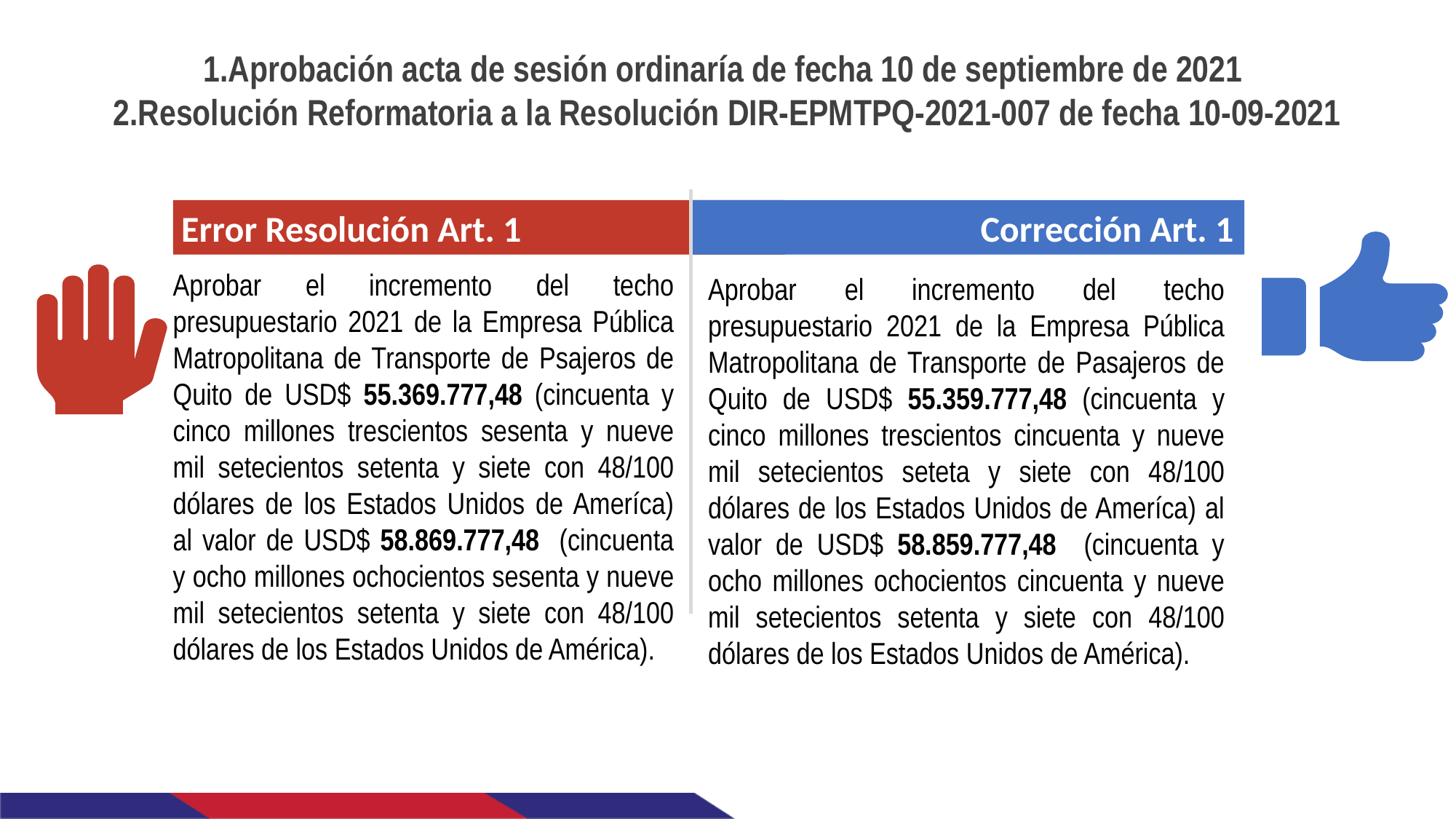

1.Aprobación acta de sesión ordinaría de fecha 10 de septiembre de 2021
2.Resolución Reformatoria a la Resolución DIR-EPMTPQ-2021-007 de fecha 10-09-2021
Error Resolución Art. 1
Corrección Art. 1

Aprobar el incremento del techo presupuestario 2021 de la Empresa Pública Matropolitana de Transporte de Psajeros de Quito de USD$ 55.369.777,48 (cincuenta y cinco millones trescientos sesenta y nueve mil setecientos setenta y siete con 48/100 dólares de los Estados Unidos de Ameríca) al valor de USD$ 58.869.777,48  (cincuenta y ocho millones ochocientos sesenta y nueve mil setecientos setenta y siete con 48/100 dólares de los Estados Unidos de América).

Aprobar el incremento del techo presupuestario 2021 de la Empresa Pública Matropolitana de Transporte de Pasajeros de Quito de USD$ 55.359.777,48 (cincuenta y cinco millones trescientos cincuenta y nueve mil setecientos seteta y siete con 48/100 dólares de los Estados Unidos de Ameríca) al valor de USD$ 58.859.777,48  (cincuenta y ocho millones ochocientos cincuenta y nueve mil setecientos setenta y siete con 48/100 dólares de los Estados Unidos de América).